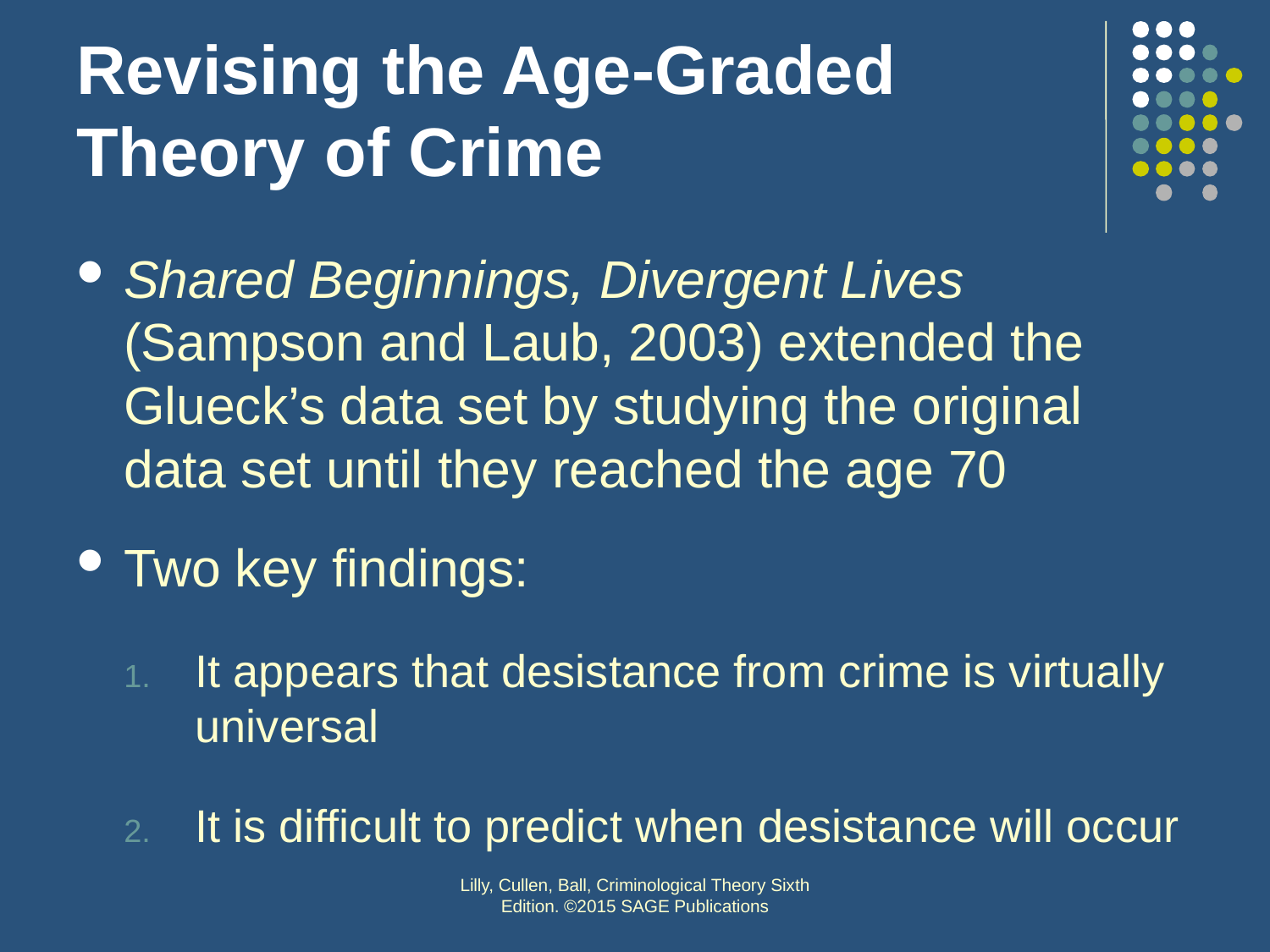

# Revising the Age-Graded Theory of Crime
Shared Beginnings, Divergent Lives (Sampson and Laub, 2003) extended the Glueck’s data set by studying the original data set until they reached the age 70

Two key findings:

It appears that desistance from crime is virtually universal

It is difficult to predict when desistance will occur
Lilly, Cullen, Ball, Criminological Theory Sixth Edition. ©2015 SAGE Publications